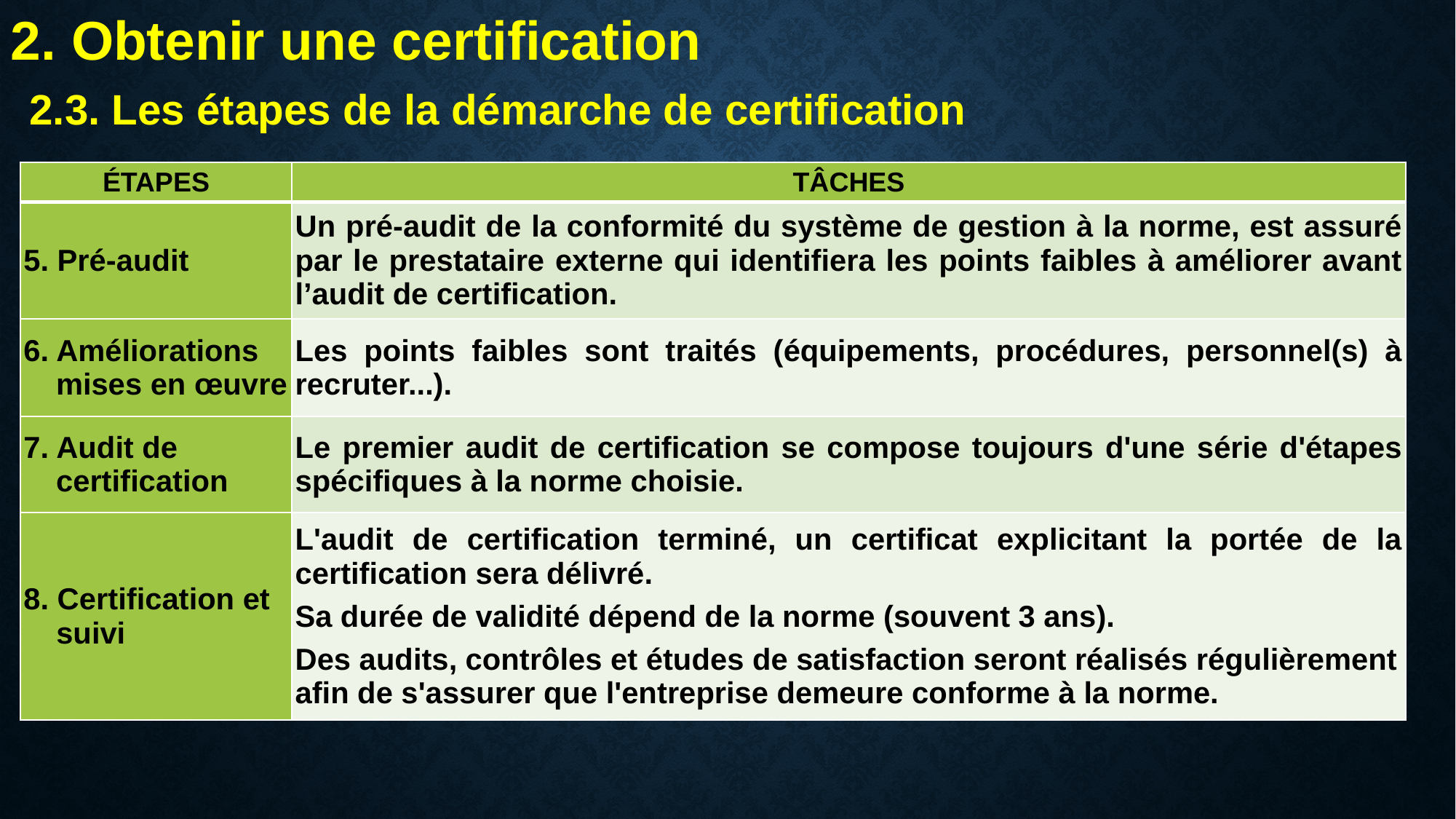

2. Obtenir une certification
2.3. Les étapes de la démarche de certification
| ÉTAPES | TÂCHES |
| --- | --- |
| 5. Pré-audit | Un pré-audit de la conformité du système de gestion à la norme, est assuré par le prestataire externe qui identifiera les points faibles à améliorer avant l’audit de certification. |
| 6. Améliorations mises en œuvre | Les points faibles sont traités (équipements, procédures, personnel(s) à recruter...). |
| 7. Audit de certification | Le premier audit de certification se compose toujours d'une série d'étapes spécifiques à la norme choisie. |
| 8. Certification et suivi | L'audit de certification terminé, un certificat explicitant la portée de la certification sera délivré. Sa durée de validité dépend de la norme (souvent 3 ans). Des audits, contrôles et études de satisfaction seront réalisés régulièrement afin de s'assurer que l'entreprise demeure conforme à la norme. |